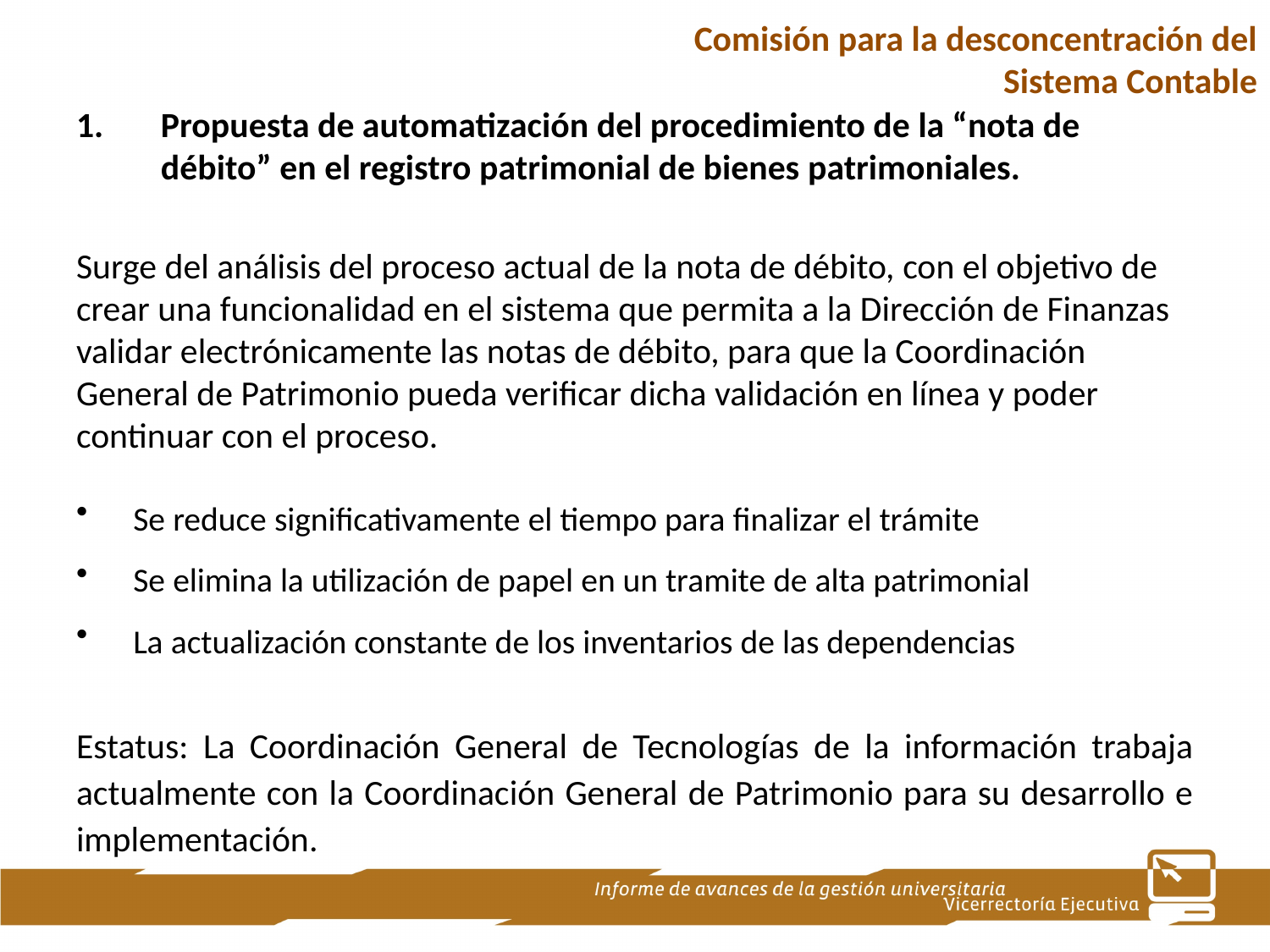

Comisión para la desconcentración del Sistema Contable
Propuesta de automatización del procedimiento de la “nota de débito” en el registro patrimonial de bienes patrimoniales.

Surge del análisis del proceso actual de la nota de débito, con el objetivo de crear una funcionalidad en el sistema que permita a la Dirección de Finanzas validar electrónicamente las notas de débito, para que la Coordinación General de Patrimonio pueda verificar dicha validación en línea y poder continuar con el proceso.

 Se reduce significativamente el tiempo para finalizar el trámite

 Se elimina la utilización de papel en un tramite de alta patrimonial

 La actualización constante de los inventarios de las dependencias

Estatus: La Coordinación General de Tecnologías de la información trabaja actualmente con la Coordinación General de Patrimonio para su desarrollo e implementación.